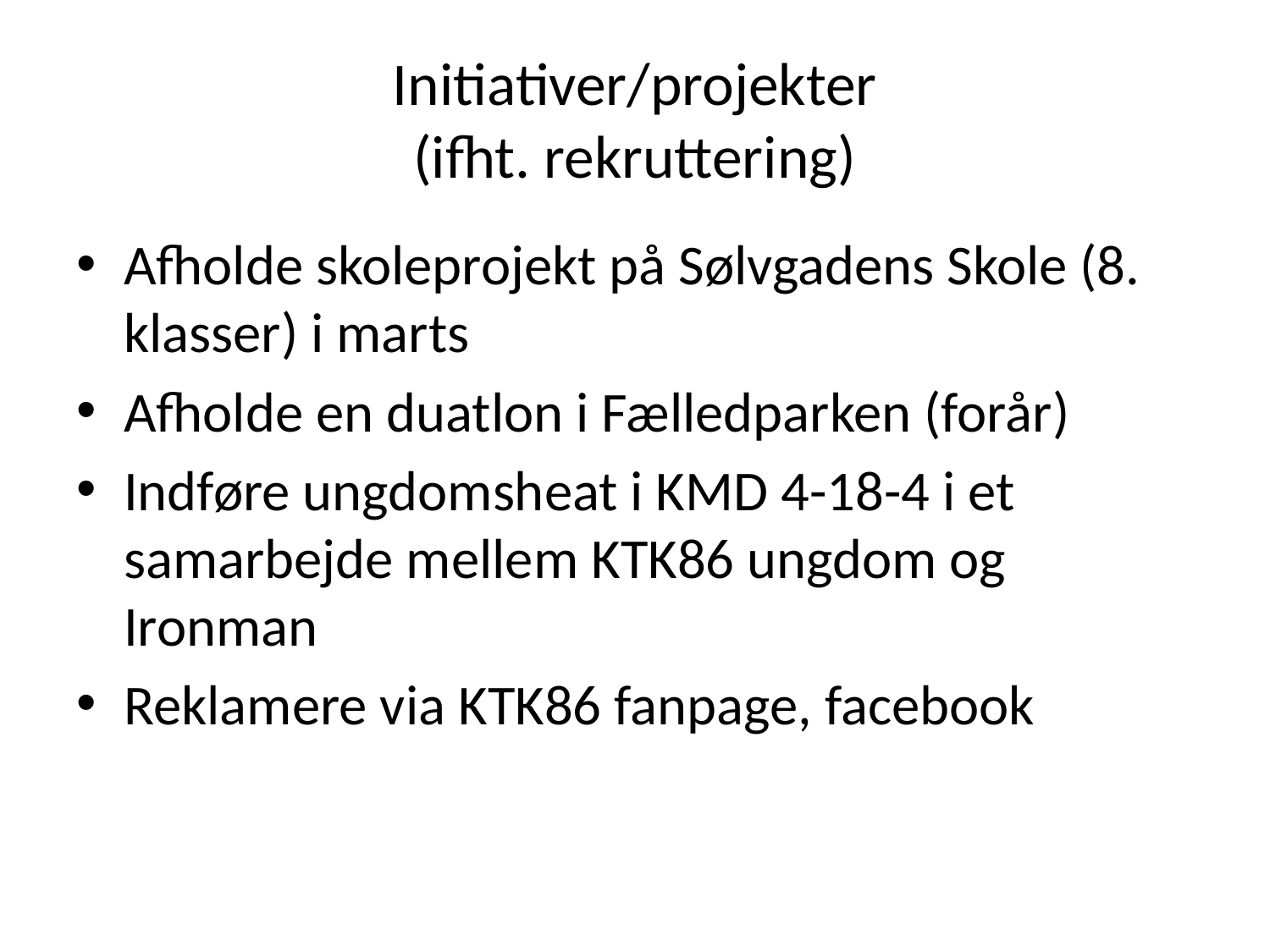

# Initiativer/projekter (ifht. rekruttering)
Afholde skoleprojekt på Sølvgadens Skole (8. klasser) i marts
Afholde en duatlon i Fælledparken (forår)
Indføre ungdomsheat i KMD 4-18-4 i et samarbejde mellem KTK86 ungdom og Ironman
Reklamere via KTK86 fanpage, facebook